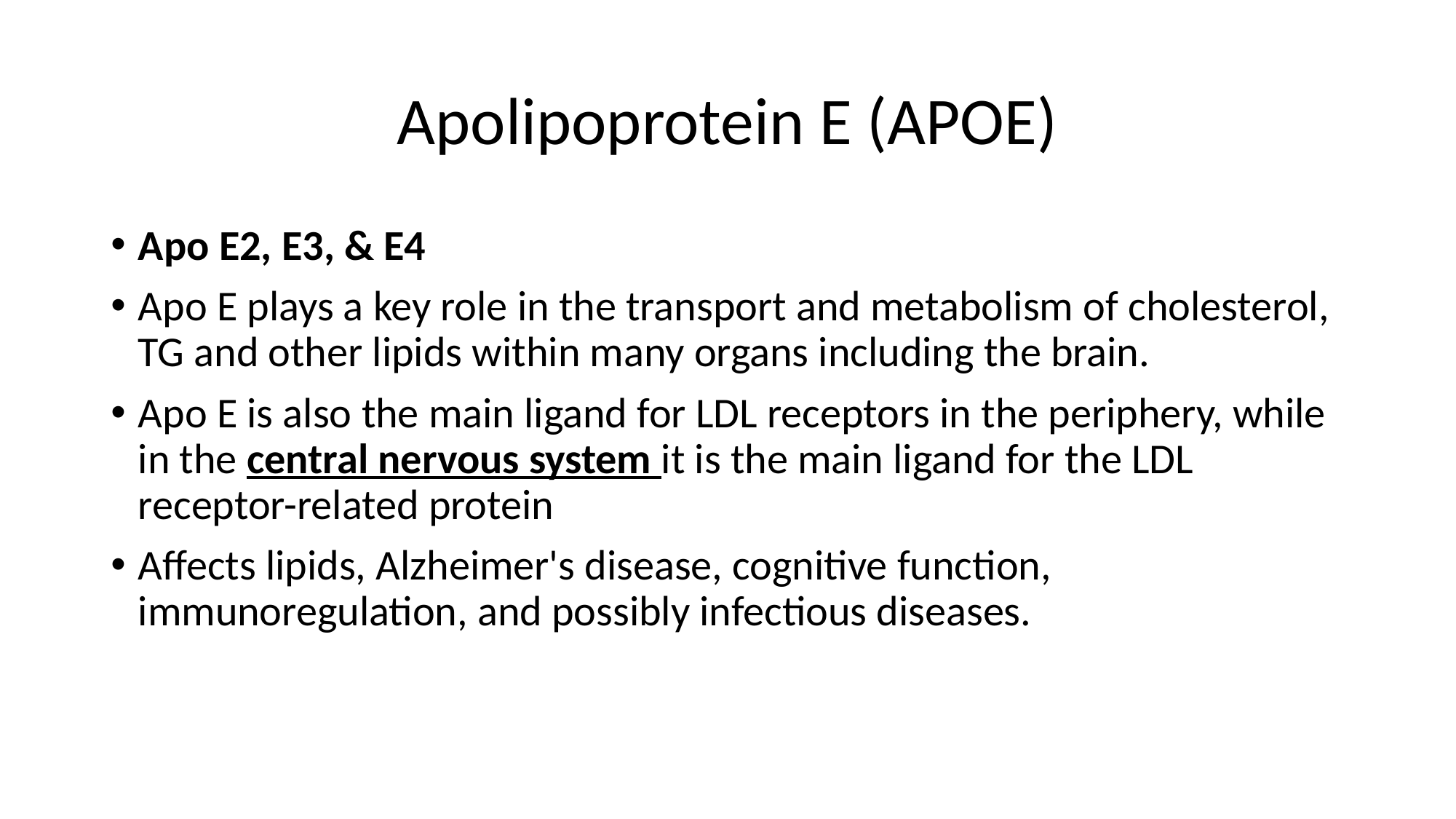

# Apolipoprotein E (APOE)
Apo E2, E3, & E4
Apo E plays a key role in the transport and metabolism of cholesterol, TG and other lipids within many organs including the brain.
Apo E is also the main ligand for LDL receptors in the periphery, while in the central nervous system it is the main ligand for the LDL receptor-related protein
Affects lipids, Alzheimer's disease, cognitive function, immunoregulation, and possibly infectious diseases.